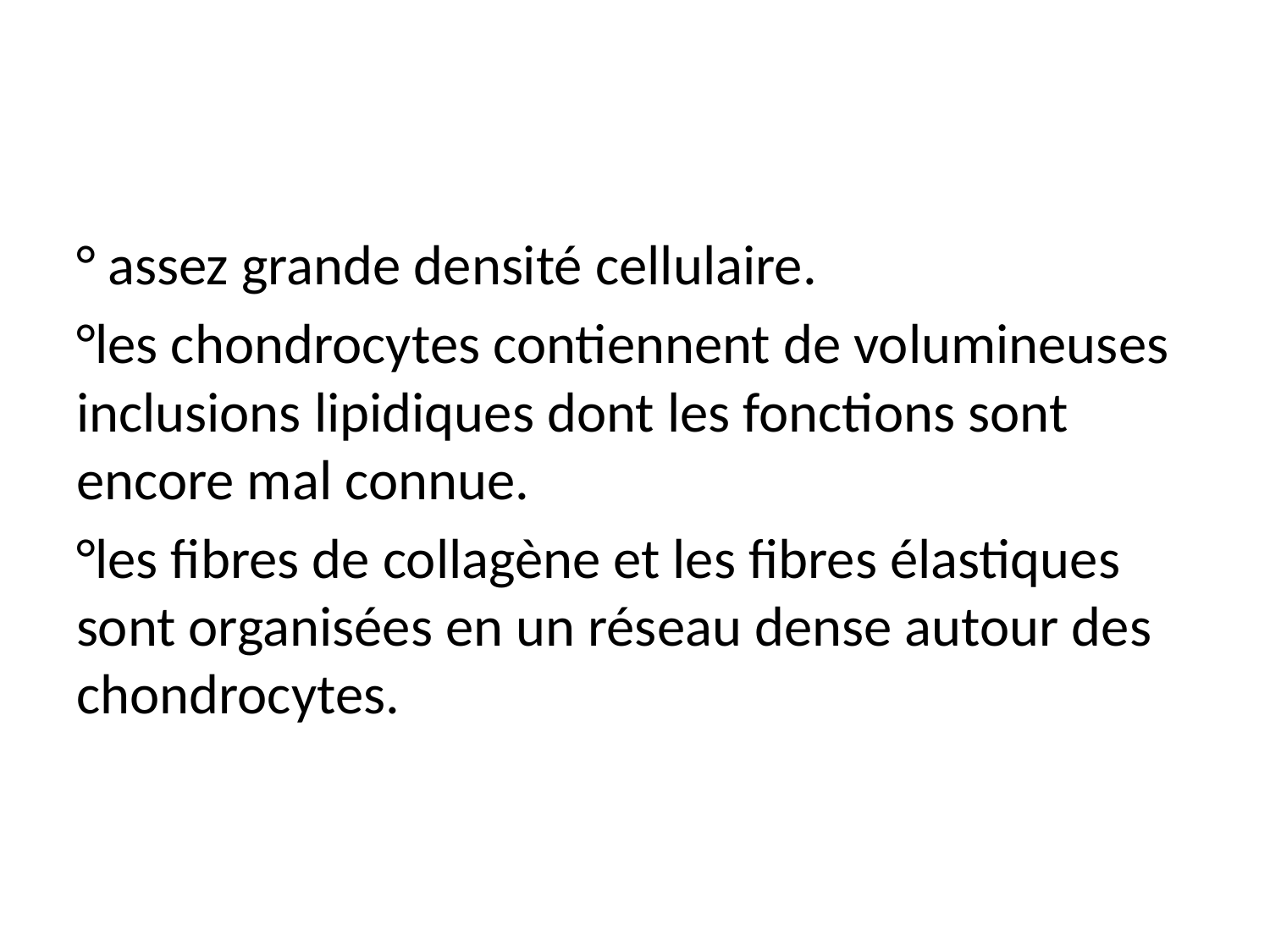

#
° assez grande densité cellulaire.
°les chondrocytes contiennent de volumineuses inclusions lipidiques dont les fonctions sont encore mal connue.
°les fibres de collagène et les fibres élastiques sont organisées en un réseau dense autour des chondrocytes.